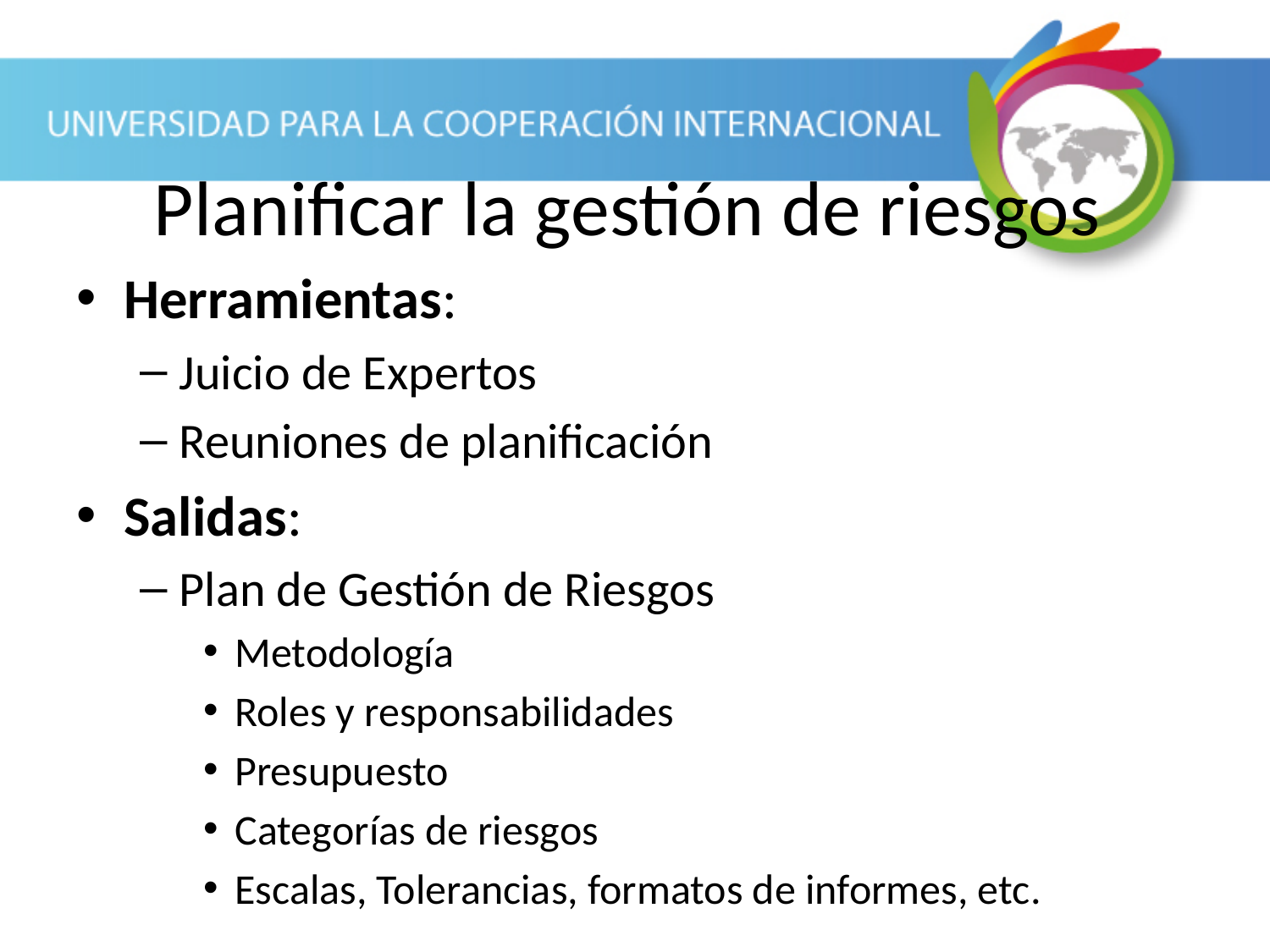

# Planificar la gestión de riesgos
Herramientas:
Juicio de Expertos
Reuniones de planificación
Salidas:
Plan de Gestión de Riesgos
Metodología
Roles y responsabilidades
Presupuesto
Categorías de riesgos
Escalas, Tolerancias, formatos de informes, etc.